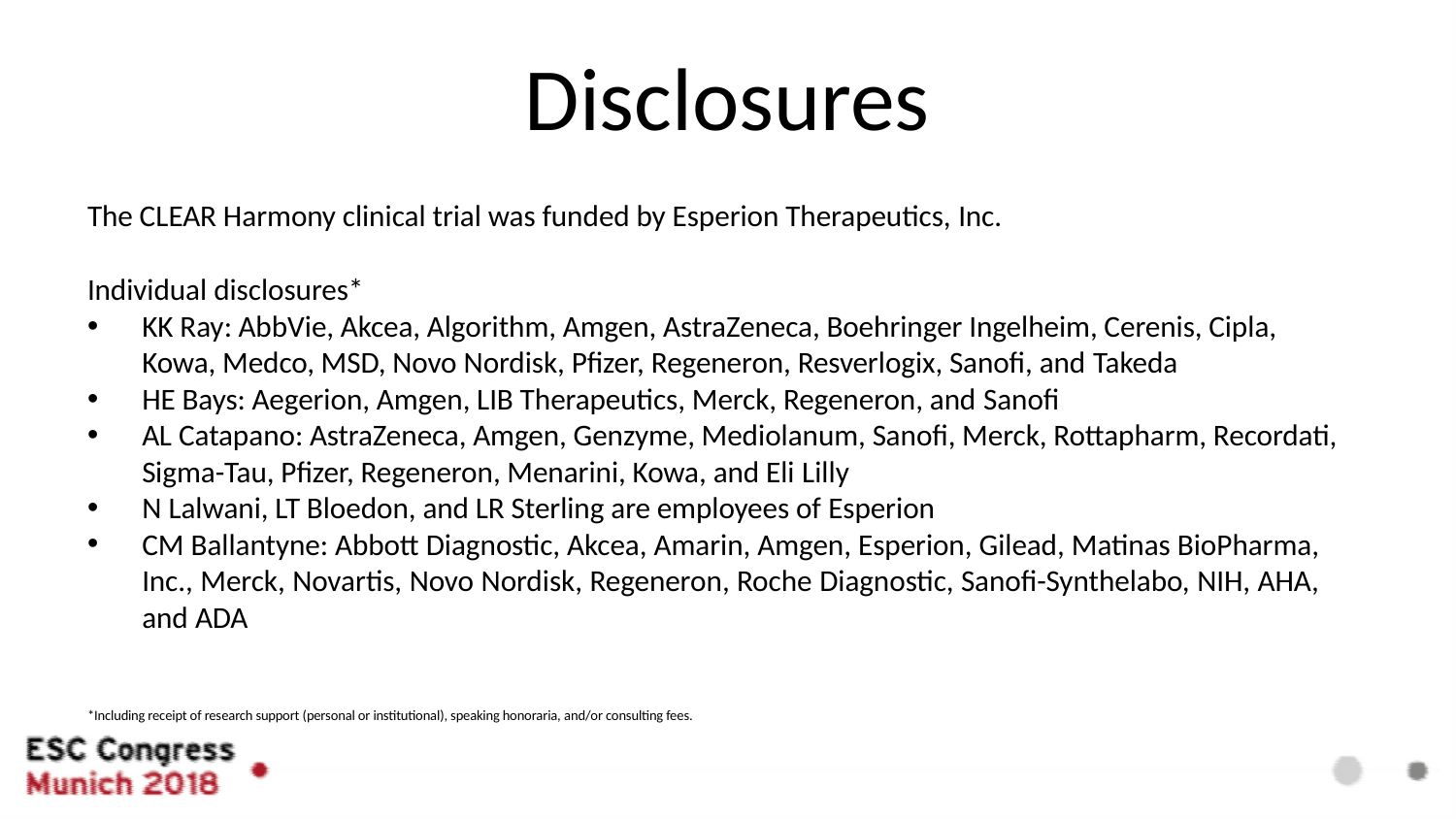

# Disclosures
The CLEAR Harmony clinical trial was funded by Esperion Therapeutics, Inc.

Individual disclosures*
KK Ray: AbbVie, Akcea, Algorithm, Amgen, AstraZeneca, Boehringer Ingelheim, Cerenis, Cipla,  Kowa, Medco, MSD, Novo Nordisk, Pfizer, Regeneron, Resverlogix, Sanofi, and Takeda
HE Bays: Aegerion, Amgen, LIB Therapeutics, Merck, Regeneron, and Sanofi
AL Catapano: AstraZeneca, Amgen, Genzyme, Mediolanum, Sanofi, Merck, Rottapharm, Recordati,  Sigma-Tau, Pfizer, Regeneron, Menarini, Kowa, and Eli Lilly
N Lalwani, LT Bloedon, and LR Sterling are employees of Esperion
CM Ballantyne: Abbott Diagnostic, Akcea, Amarin, Amgen, Esperion, Gilead, Matinas BioPharma,  Inc., Merck, Novartis, Novo Nordisk, Regeneron, Roche Diagnostic, Sanofi-Synthelabo, NIH, AHA,  and ADA
*Including receipt of research support (personal or institutional), speaking honoraria, and/or consulting fees.